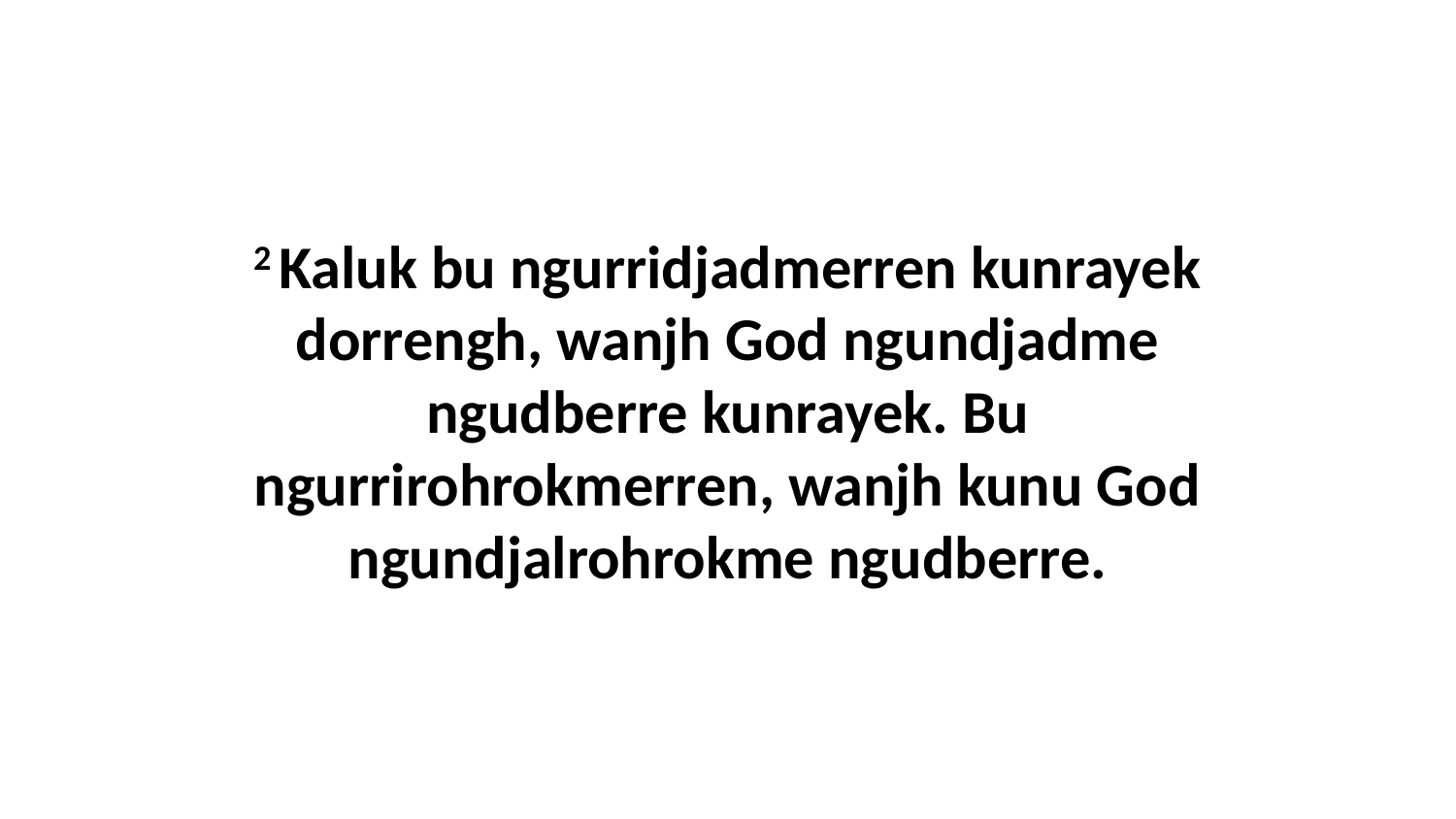

2 Kaluk bu ngurridjadmerren kunrayek dorrengh, wanjh God ngundjadme ngudberre kunrayek. Bu ngurrirohrokmerren, wanjh kunu God ngundjalrohrokme ngudberre.